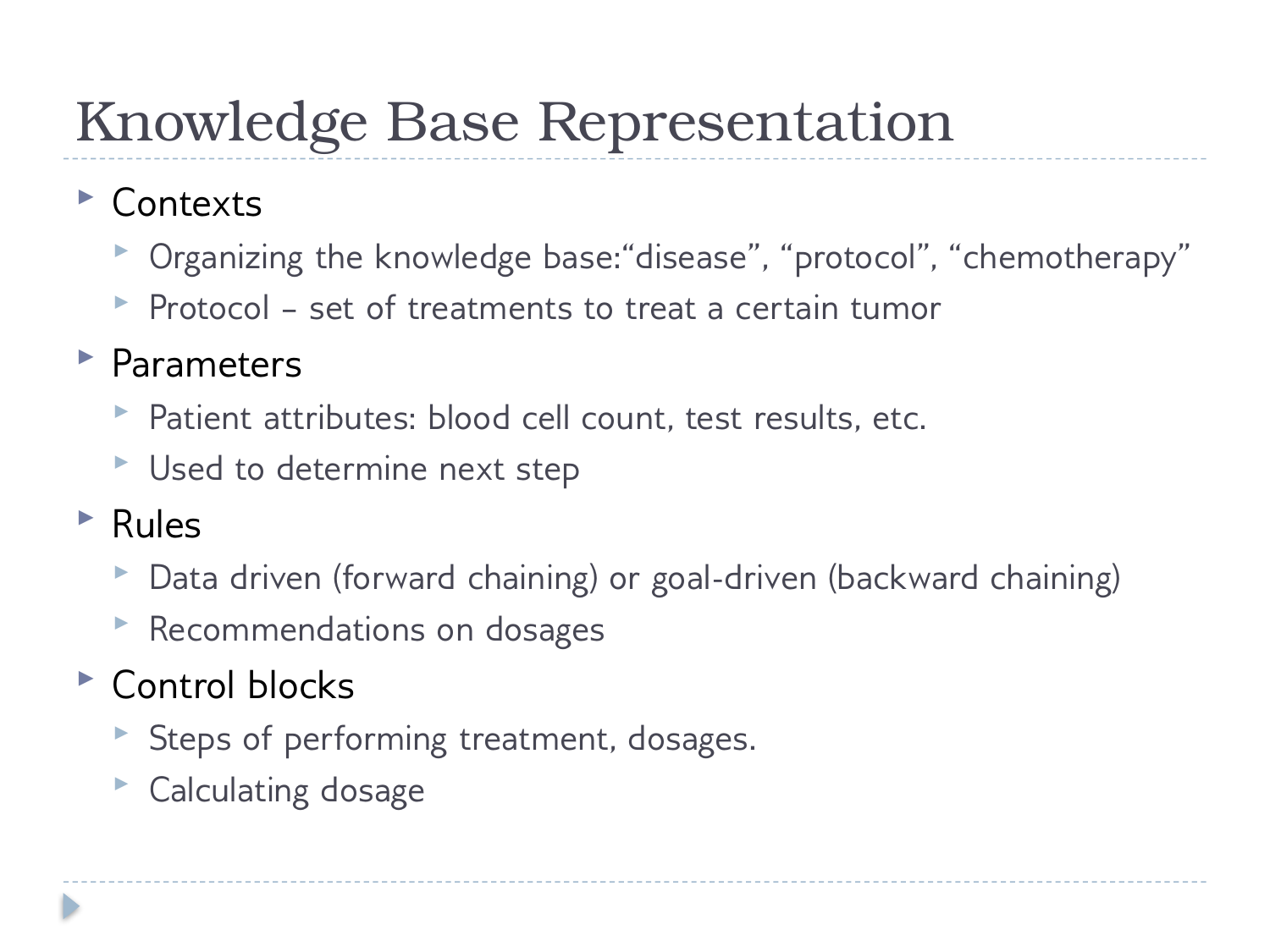

# Knowledge Base Representation
Contexts
Organizing the knowledge base:“disease”, “protocol”, “chemotherapy”
Protocol – set of treatments to treat a certain tumor
Parameters
Patient attributes: blood cell count, test results, etc.
Used to determine next step
Rules
Data driven (forward chaining) or goal-driven (backward chaining)
Recommendations on dosages
Control blocks
Steps of performing treatment, dosages.
Calculating dosage